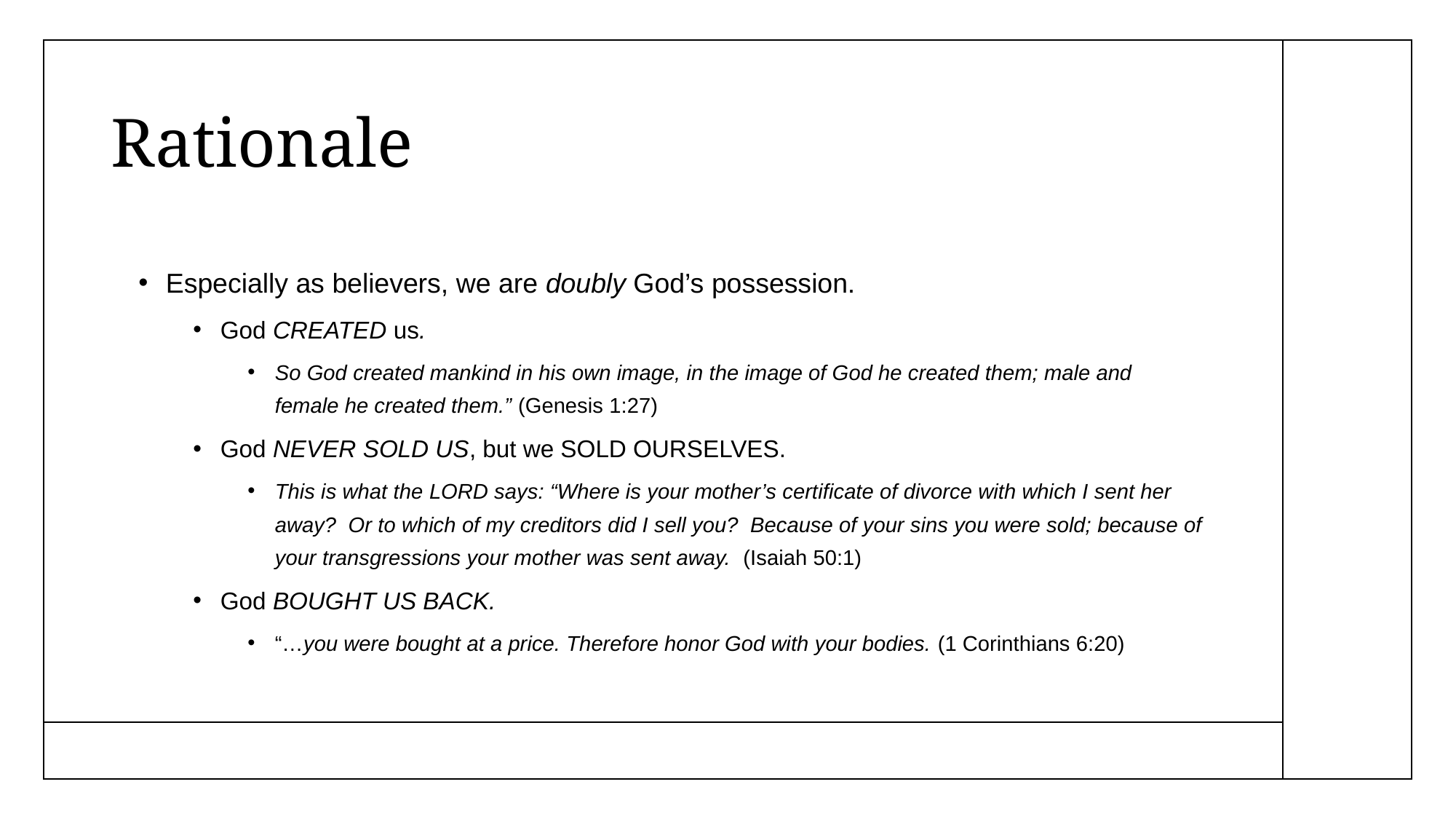

# Rationale
Especially as believers, we are doubly God’s possession.
God CREATED us.
So God created mankind in his own image, in the image of God he created them; male and female he created them.” (Genesis 1:27)
God NEVER SOLD US, but we SOLD OURSELVES.
This is what the Lord says: “Where is your mother’s certificate of divorce with which I sent her away?  Or to which of my creditors did I sell you?  Because of your sins you were sold; because of your transgressions your mother was sent away.  (Isaiah 50:1)
God BOUGHT US BACK.
“…you were bought at a price. Therefore honor God with your bodies. (1 Corinthians 6:20)